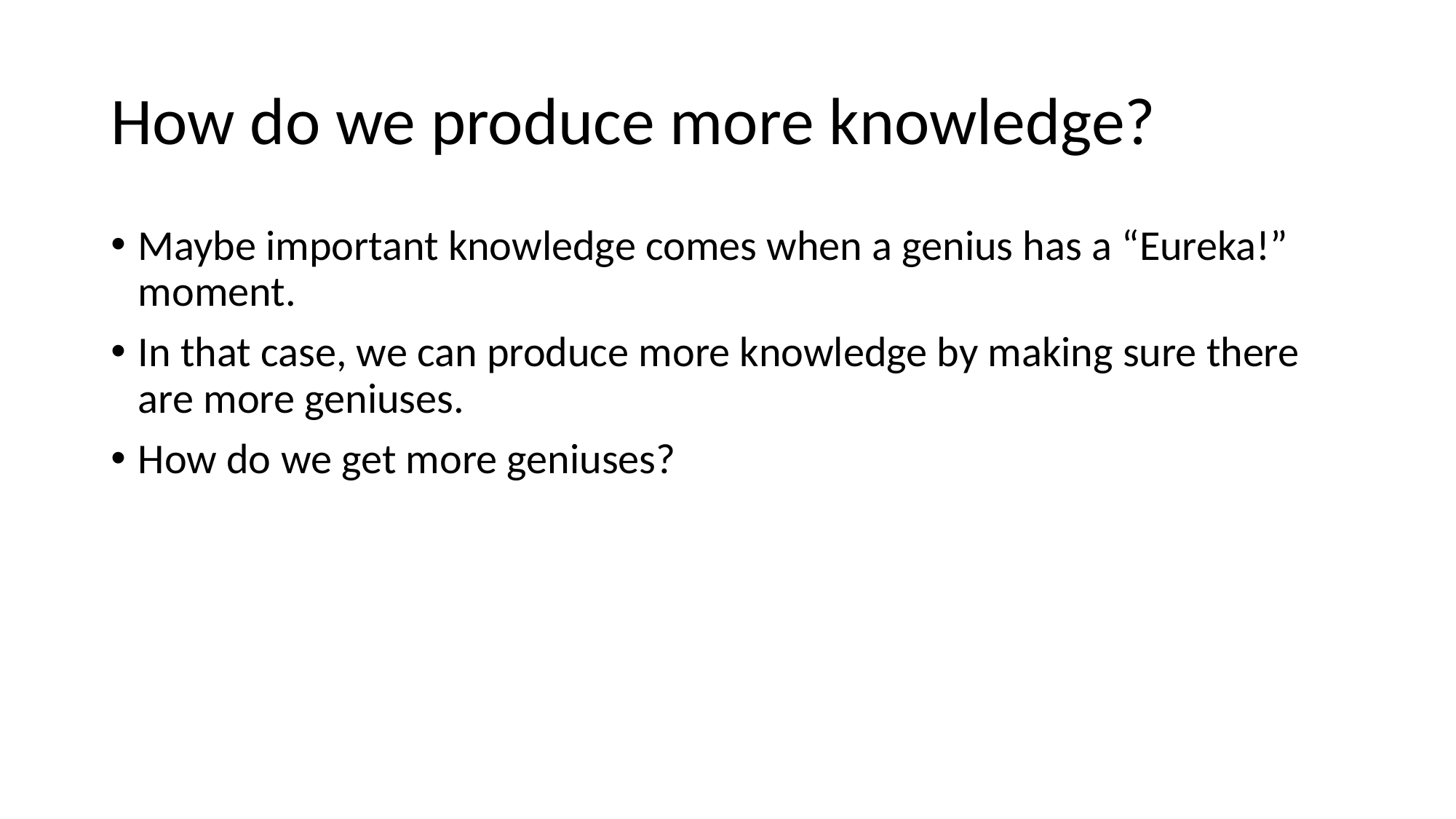

# How do we produce more knowledge?
Maybe important knowledge comes when a genius has a “Eureka!” moment.
In that case, we can produce more knowledge by making sure there are more geniuses.
How do we get more geniuses?